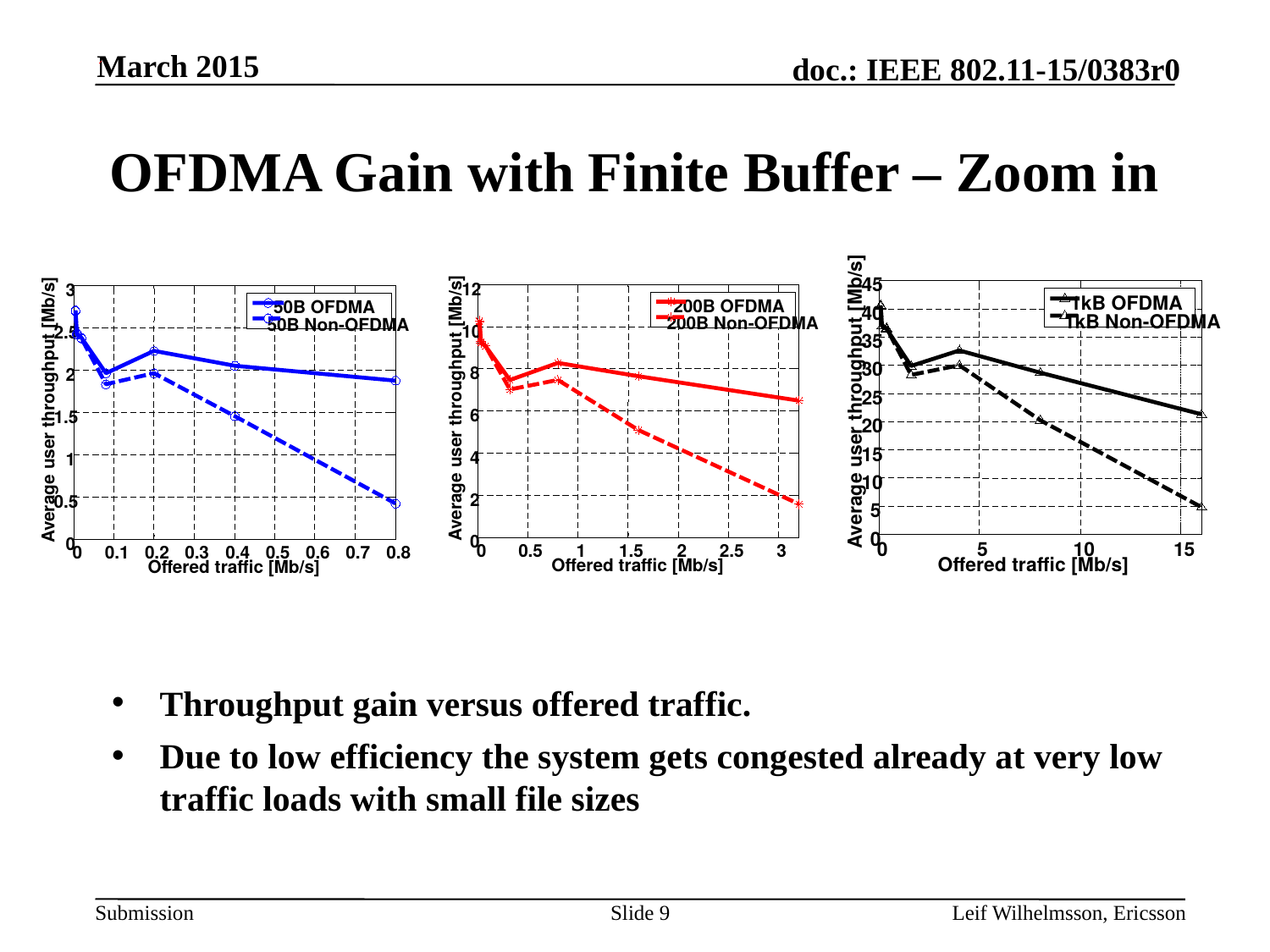

March 2015

12

200B OFDMA

200B Non-OFDMA

10

8

Average user throughput [Mb/s]
6

4

2

0

0
0.5
1
1.5
2
2.5
3
Offered traffic [Mb/s]
# OFDMA Gain with Finite Buffer – Zoom in

45

1kB OFDMA

40

1kB Non-OFDMA

35

30

25

Average user throughput [Mb/s]

20

15

10

5

0

0
5
10
15
Offered traffic [Mb/s]

3

50B OFDMA

50B Non-OFDMA

2.5

2

Average user throughput [Mb/s]
1.5

1

0.5

0

0
0.1
0.2
0.3
0.4
0.5
0.6
0.7
0.8
Offered traffic [Mb/s]
Throughput gain versus offered traffic.
Due to low efficiency the system gets congested already at very low traffic loads with small file sizes

Slide 9
Leif Wilhelmsson, Ericsson